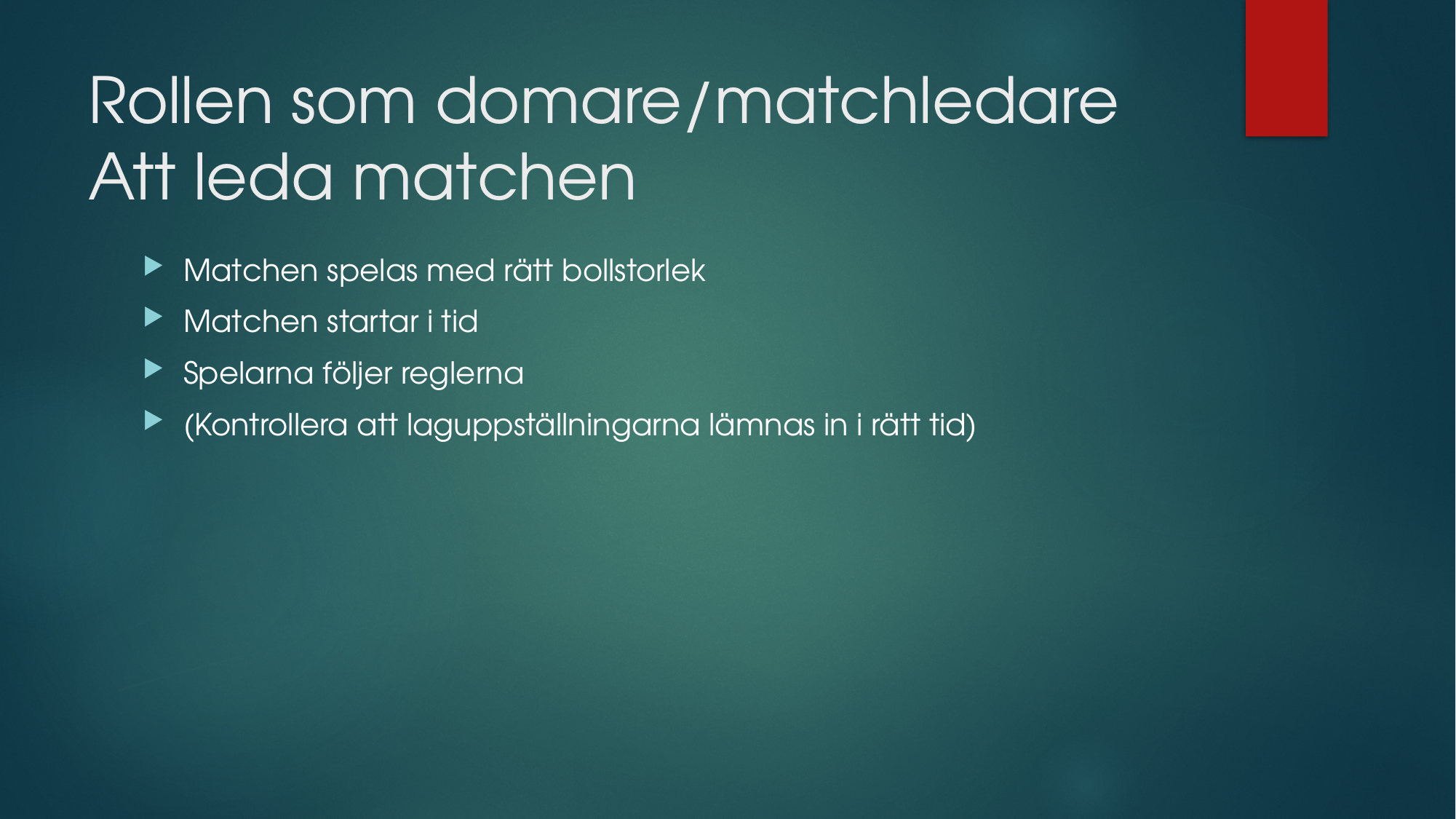

# Rollen som domare/matchledare Att leda matchen
Matchen spelas med rätt bollstorlek
Matchen startar i tid
Spelarna följer reglerna
(Kontrollera att laguppställningarna lämnas in i rätt tid)